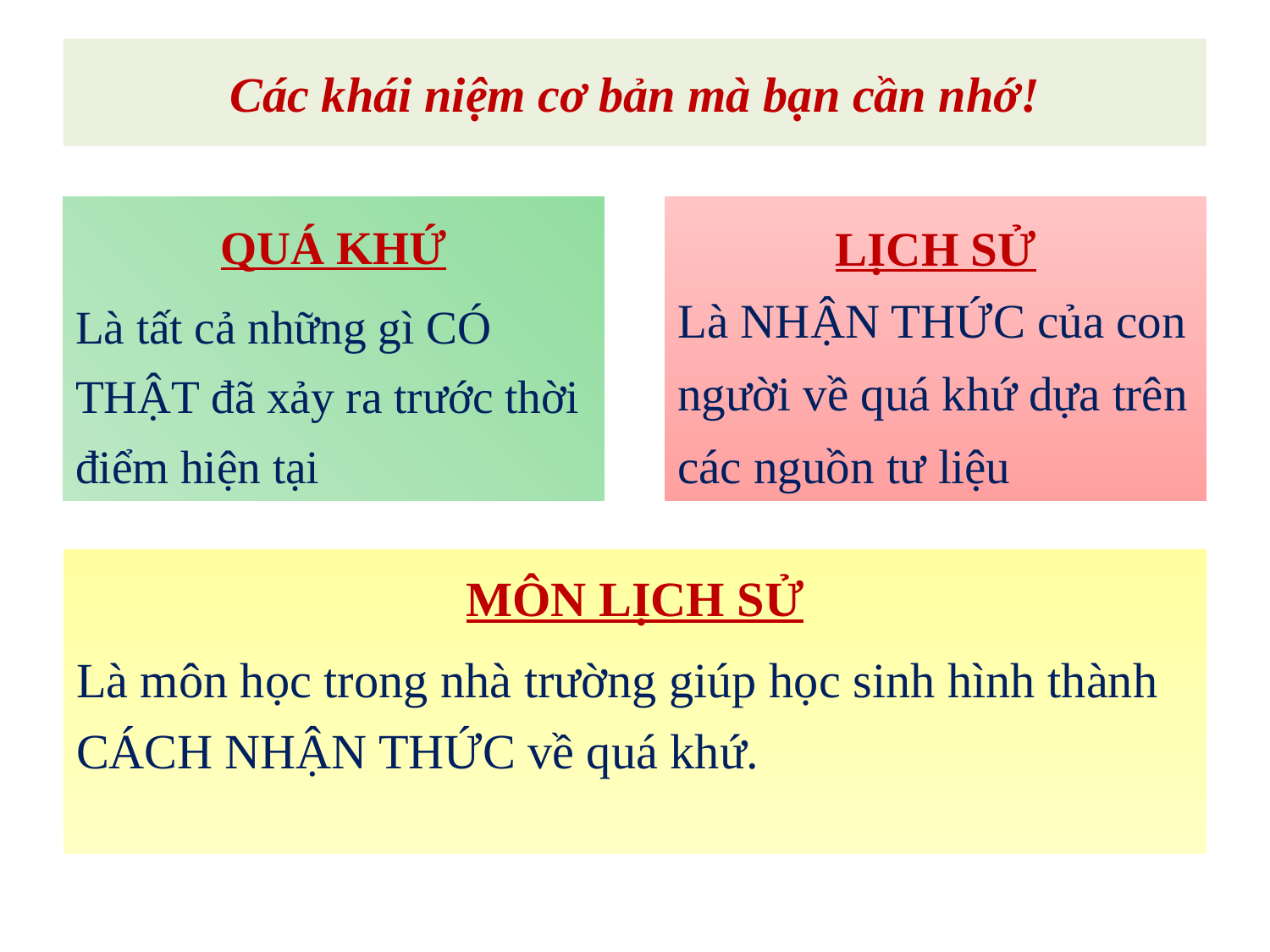

Các khái niệm cơ bản mà bạn cần nhớ!
QUÁ KHỨ
Là tất cả những gì CÓ THẬT đã xảy ra trước thời điểm hiện tại
LỊCH SỬ
Là NHẬN THỨC của con người về quá khứ dựa trên các nguồn tư liệu
MÔN LỊCH SỬ
Là môn học trong nhà trường giúp học sinh hình thành CÁCH NHẬN THỨC về quá khứ.